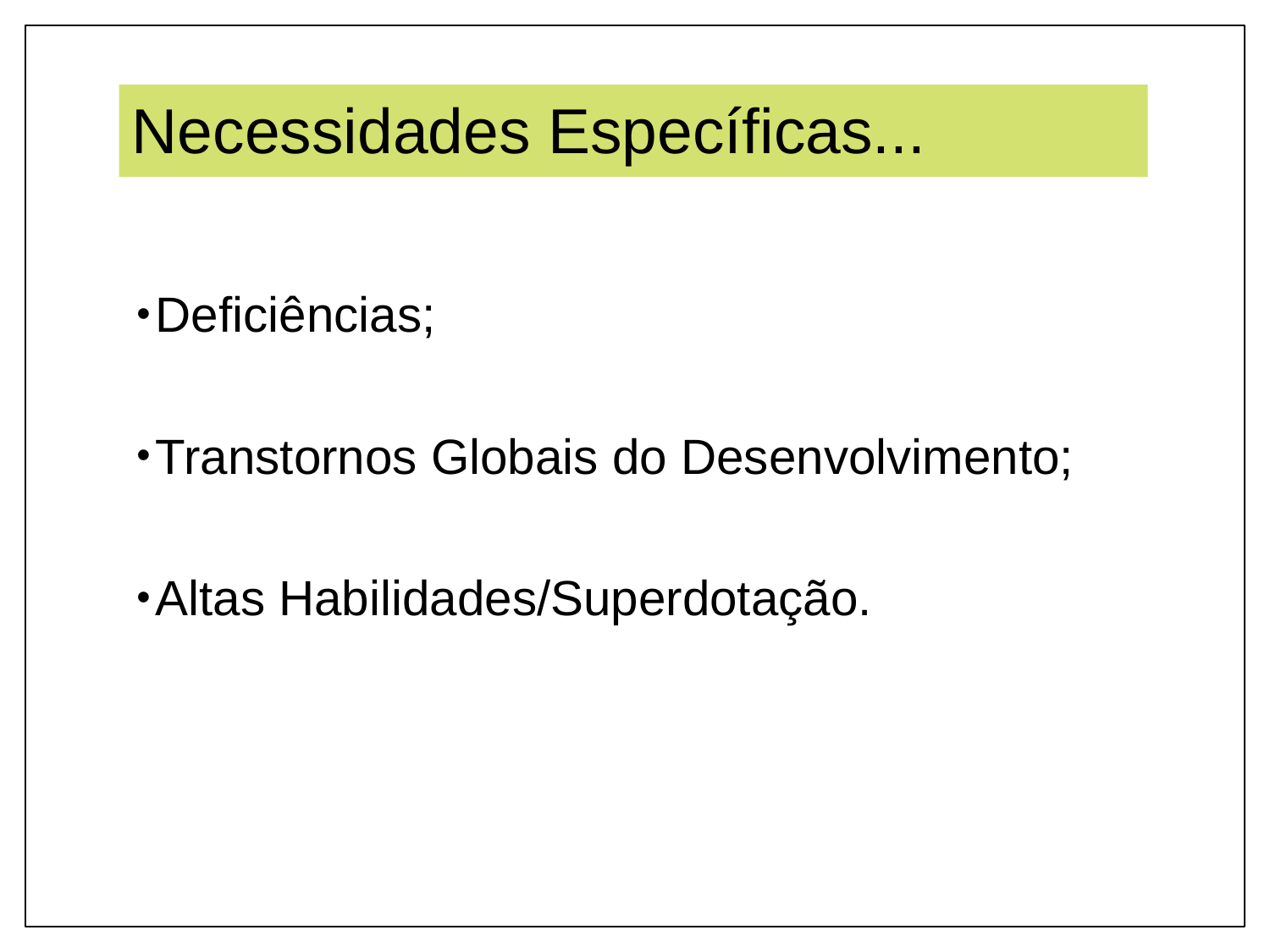

# Necessidades Específicas...

Deficiências;

Transtornos Globais do Desenvolvimento;

Altas Habilidades/Superdotação.